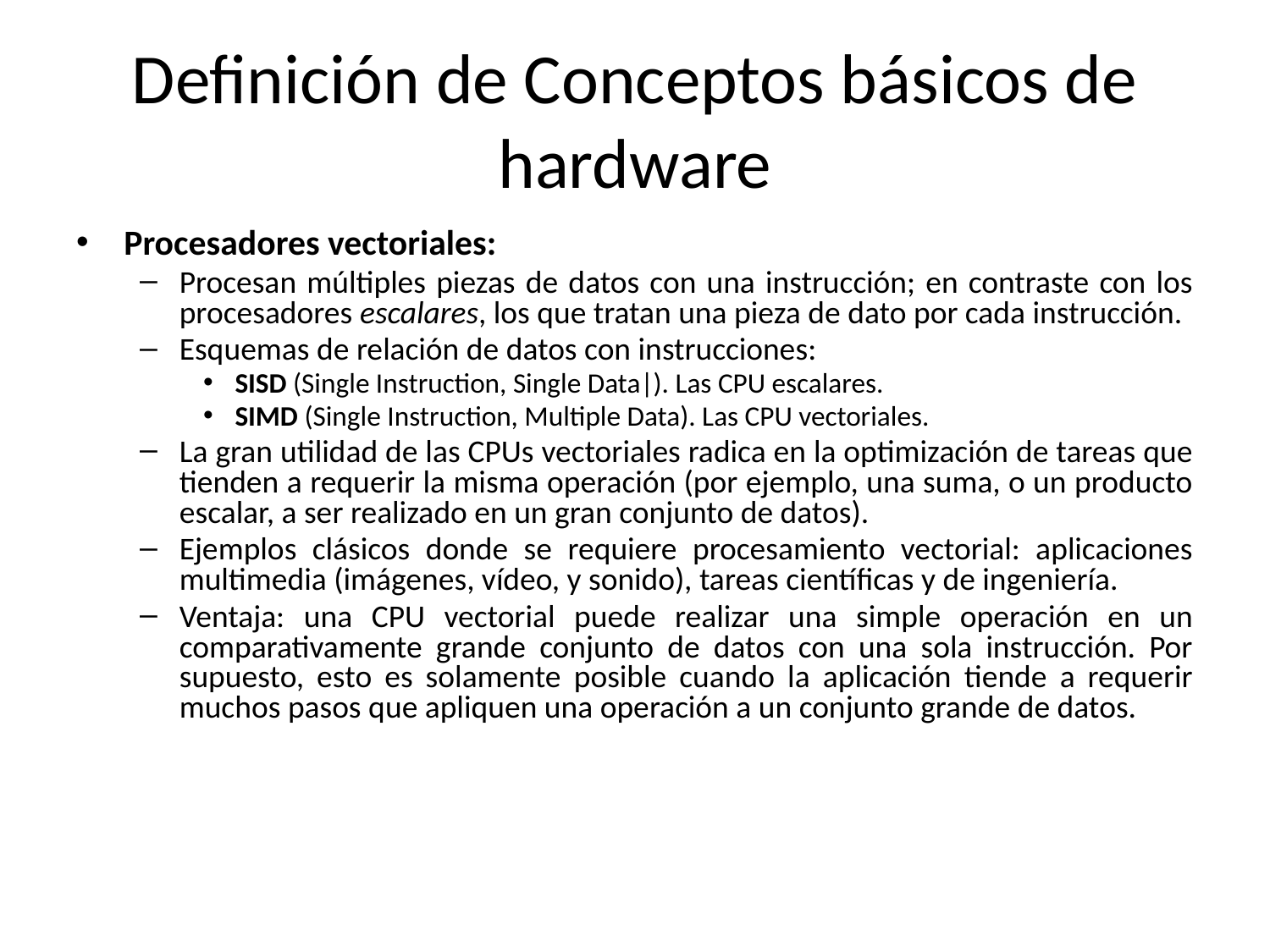

# Definición de Conceptos básicos de hardware
Procesadores vectoriales:
Procesan múltiples piezas de datos con una instrucción; en contraste con los procesadores escalares, los que tratan una pieza de dato por cada instrucción.
Esquemas de relación de datos con instrucciones:
SISD (Single Instruction, Single Data|). Las CPU escalares.
SIMD (Single Instruction, Multiple Data). Las CPU vectoriales.
La gran utilidad de las CPUs vectoriales radica en la optimización de tareas que tienden a requerir la misma operación (por ejemplo, una suma, o un producto escalar, a ser realizado en un gran conjunto de datos).
Ejemplos clásicos donde se requiere procesamiento vectorial: aplicaciones multimedia (imágenes, vídeo, y sonido), tareas científicas y de ingeniería.
Ventaja: una CPU vectorial puede realizar una simple operación en un comparativamente grande conjunto de datos con una sola instrucción. Por supuesto, esto es solamente posible cuando la aplicación tiende a requerir muchos pasos que apliquen una operación a un conjunto grande de datos.